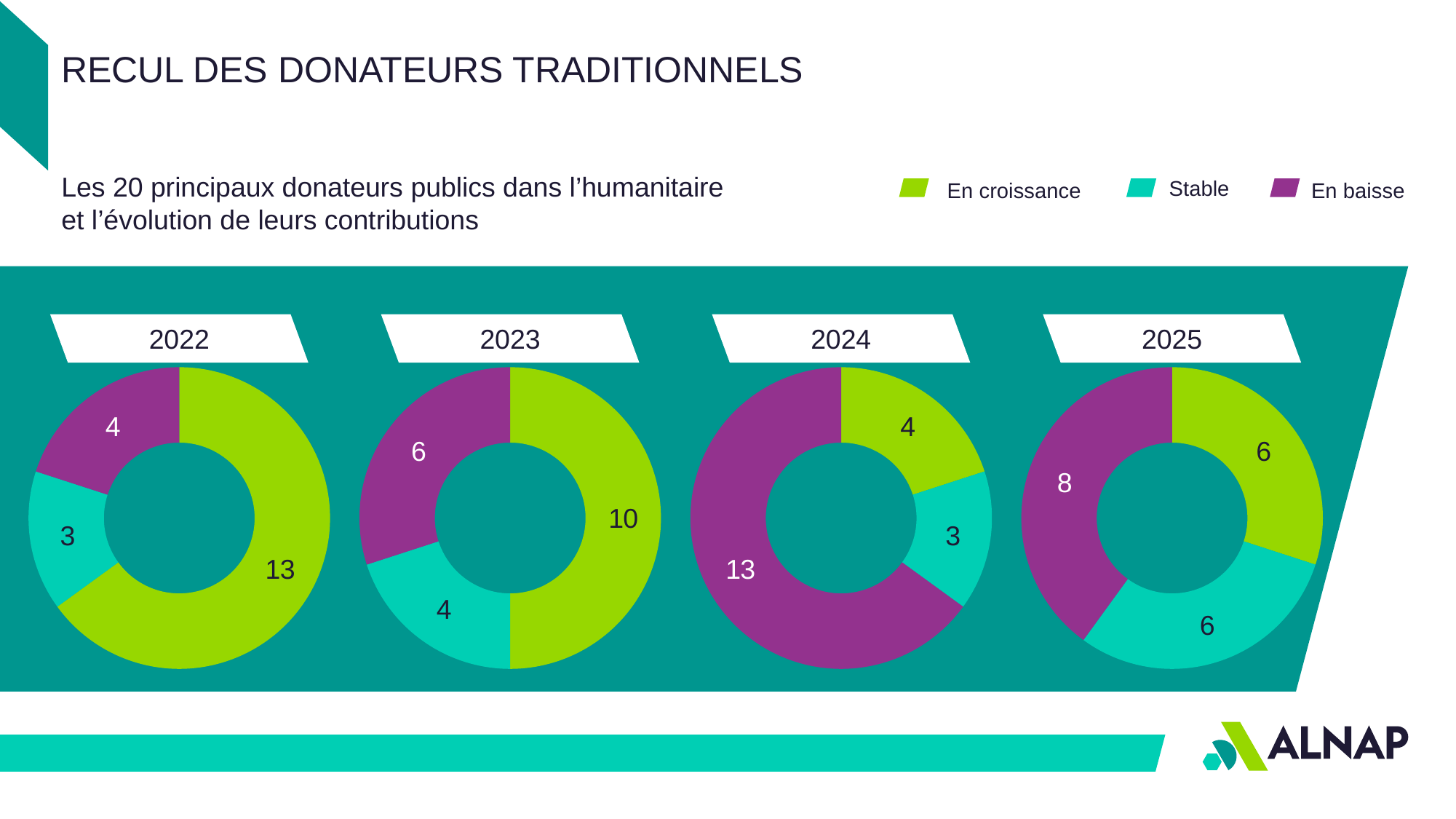

RECUL DES DONATEURS TRADITIONNELS

Les 20 principaux donateurs publics dans l’humanitaire
et l’évolution de leurs contributions

Stable
En croissance
En baisse

2022
2023
2024
2025

### Chart

| Category | Sales |
|---|---|
| Increasing | 13.0 |
| Stable | 3.0 |
| Decreasing | 4.0 |

### Chart

| Category | Sales |
|---|---|
| Increasing | 10.0 |
| Stable | 4.0 |
| Decreasing | 6.0 |

### Chart

| Category | Sales |
|---|---|
| Increasing | 4.0 |
| Stable | 3.0 |
| Decreasing | 13.0 |

### Chart

| Category | Sales |
|---|---|
| Increasing | 6.0 |
| Stable | 6.0 |
| Decreasing | 8.0 |